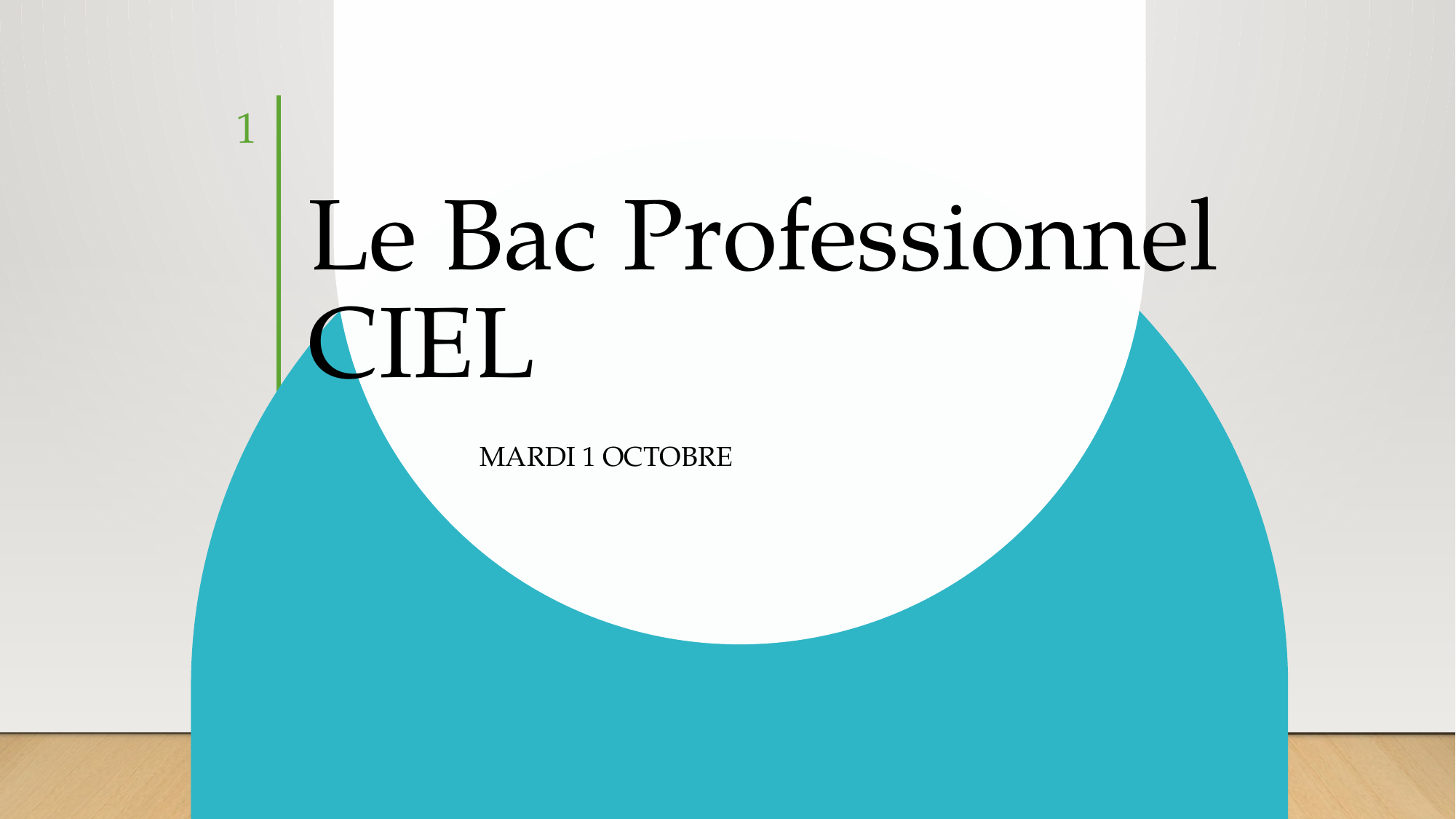

1
# Le Bac Professionnel CIEL
MARdi 1 oCTObre